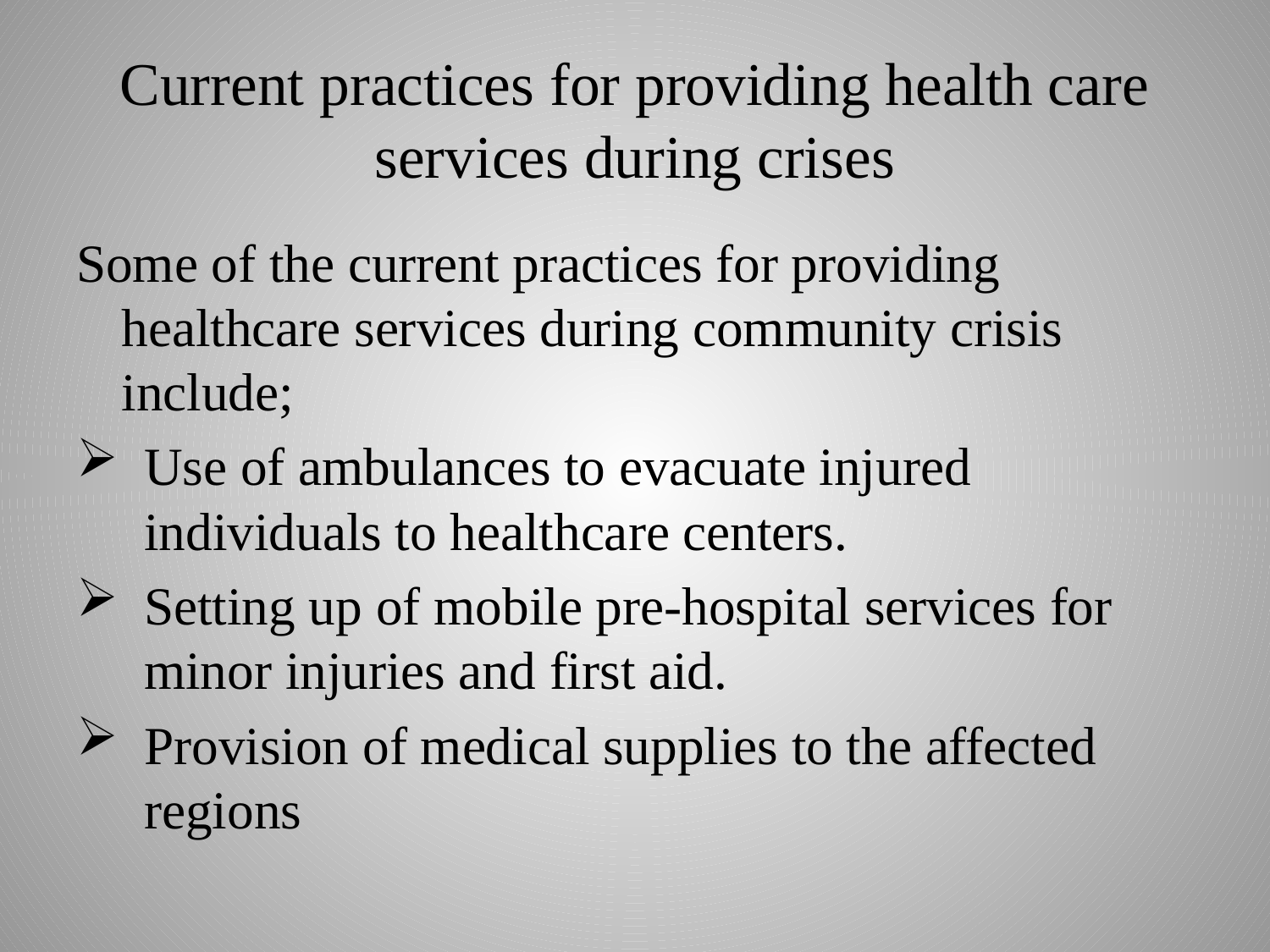

# Current practices for providing health care services during crises
Some of the current practices for providing healthcare services during community crisis include;
Use of ambulances to evacuate injured individuals to healthcare centers.
Setting up of mobile pre-hospital services for minor injuries and first aid.
Provision of medical supplies to the affected regions